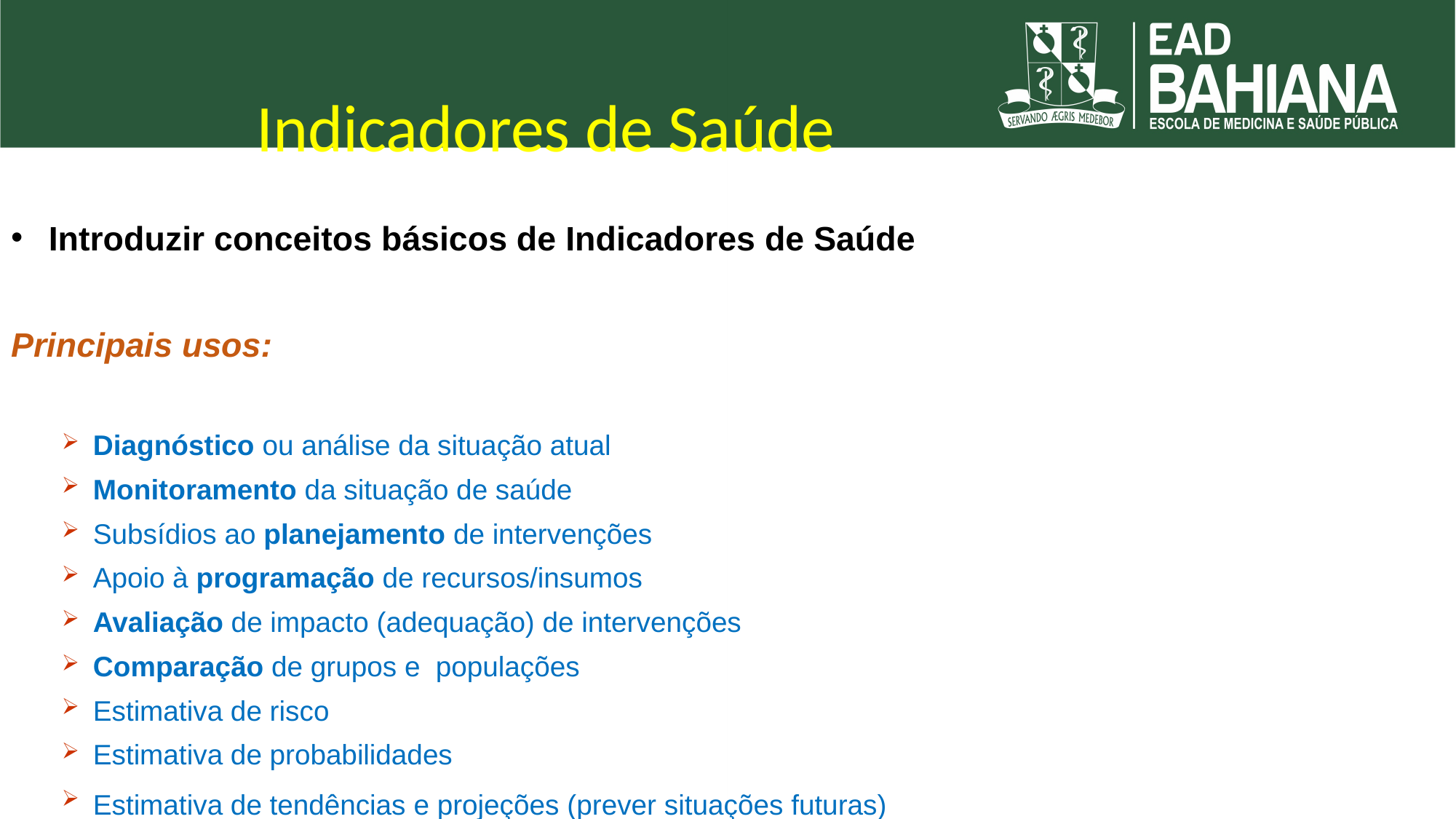

# Indicadores de Saúde

Introduzir conceitos básicos de Indicadores de Saúde

Principais usos:

Diagnóstico ou análise da situação atual
Monitoramento da situação de saúde
Subsídios ao planejamento de intervenções
Apoio à programação de recursos/insumos
Avaliação de impacto (adequação) de intervenções
Comparação de grupos e  populações
Estimativa de risco
Estimativa de probabilidades
Estimativa de tendências e projeções (prever situações futuras)